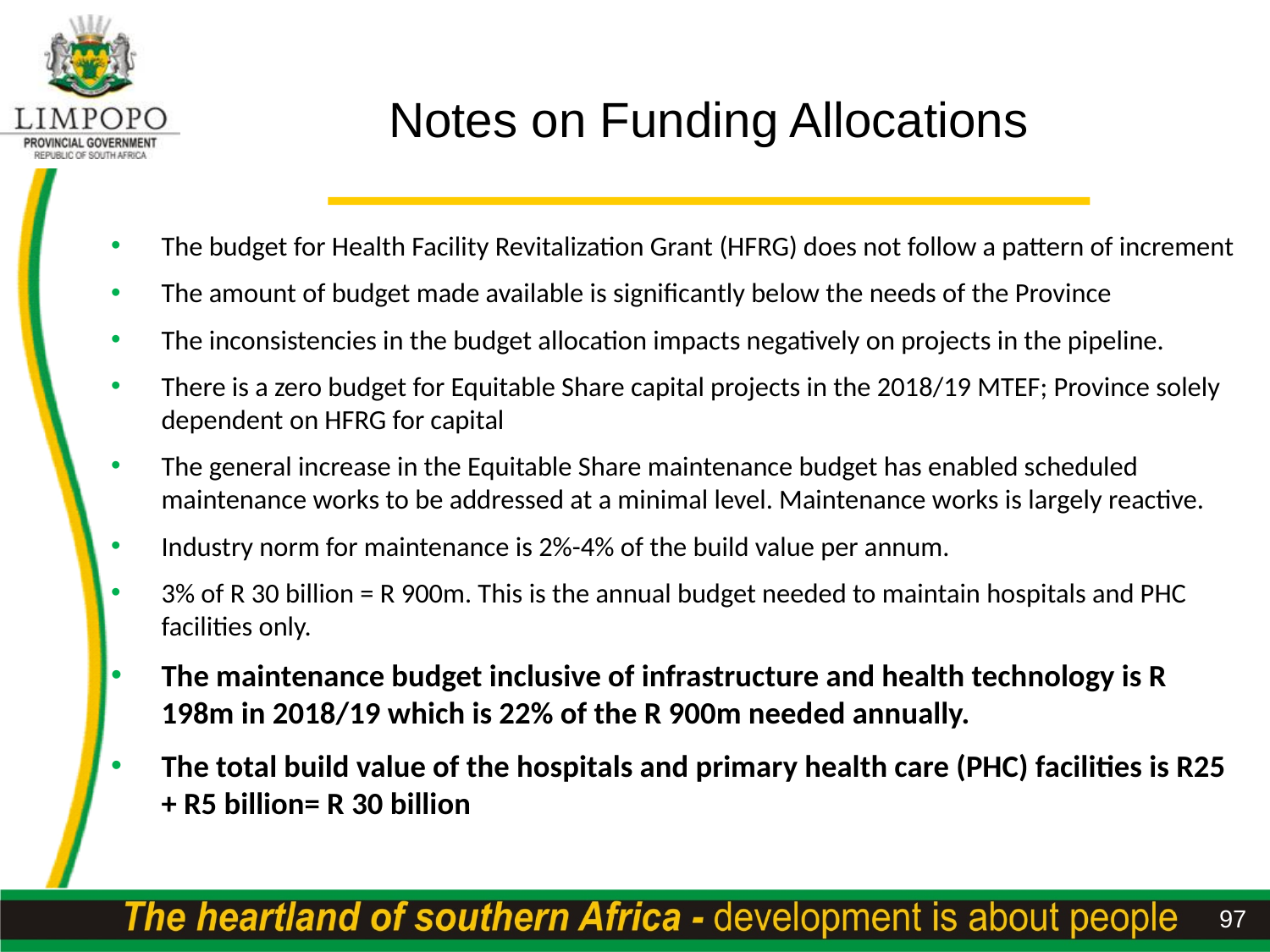

# Notes on Funding Allocations
The budget for Health Facility Revitalization Grant (HFRG) does not follow a pattern of increment
The amount of budget made available is significantly below the needs of the Province
The inconsistencies in the budget allocation impacts negatively on projects in the pipeline.
There is a zero budget for Equitable Share capital projects in the 2018/19 MTEF; Province solely dependent on HFRG for capital
The general increase in the Equitable Share maintenance budget has enabled scheduled maintenance works to be addressed at a minimal level. Maintenance works is largely reactive.
Industry norm for maintenance is 2%-4% of the build value per annum.
3% of R 30 billion = R 900m. This is the annual budget needed to maintain hospitals and PHC facilities only.
The maintenance budget inclusive of infrastructure and health technology is R 198m in 2018/19 which is 22% of the R 900m needed annually.
The total build value of the hospitals and primary health care (PHC) facilities is R25 + R5 billion= R 30 billion

97